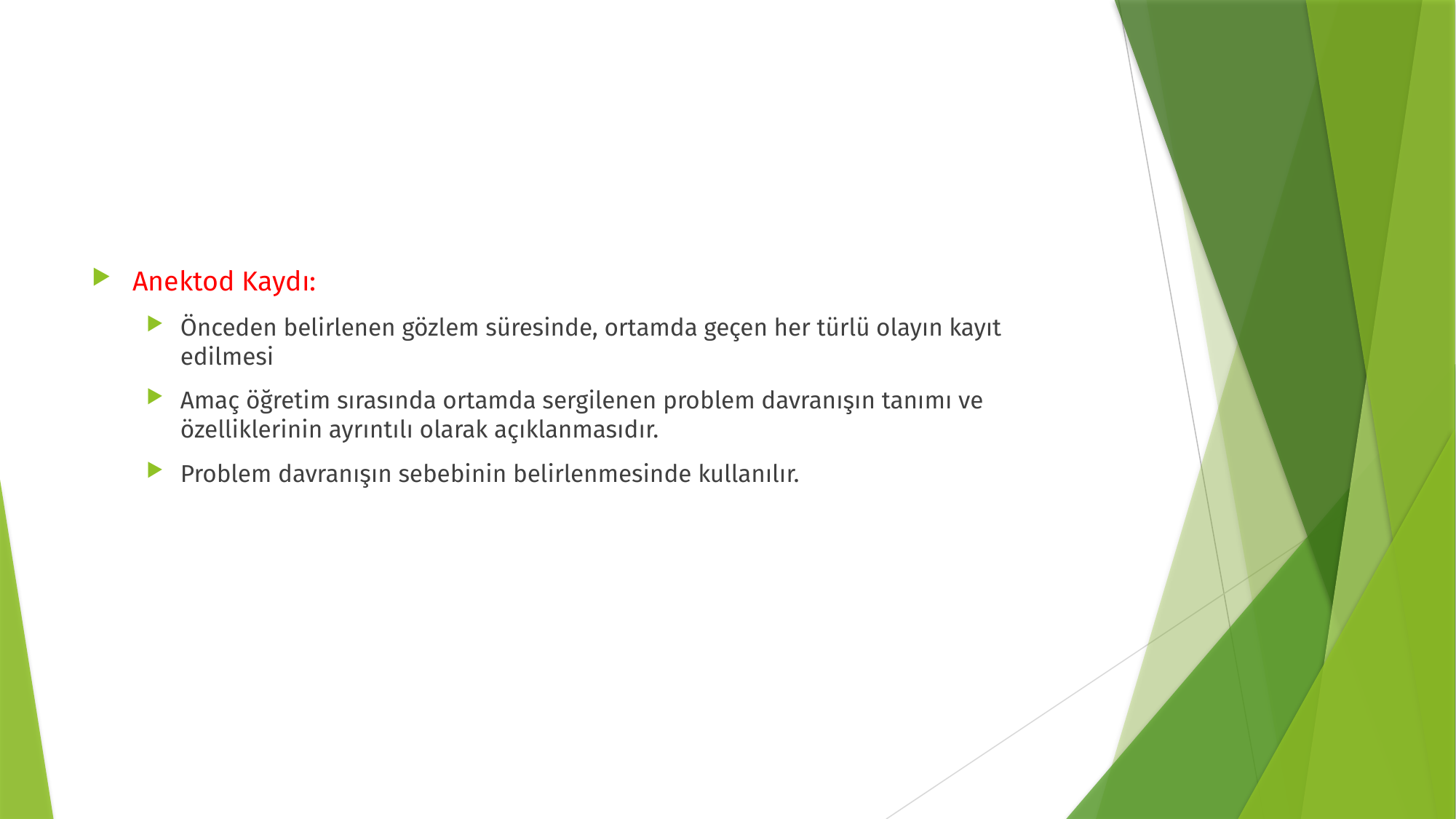

#
Anektod Kaydı:
Önceden belirlenen gözlem süresinde, ortamda geçen her türlü olayın kayıt edilmesi
Amaç öğretim sırasında ortamda sergilenen problem davranışın tanımı ve özelliklerinin ayrıntılı olarak açıklanmasıdır.
Problem davranışın sebebinin belirlenmesinde kullanılır.